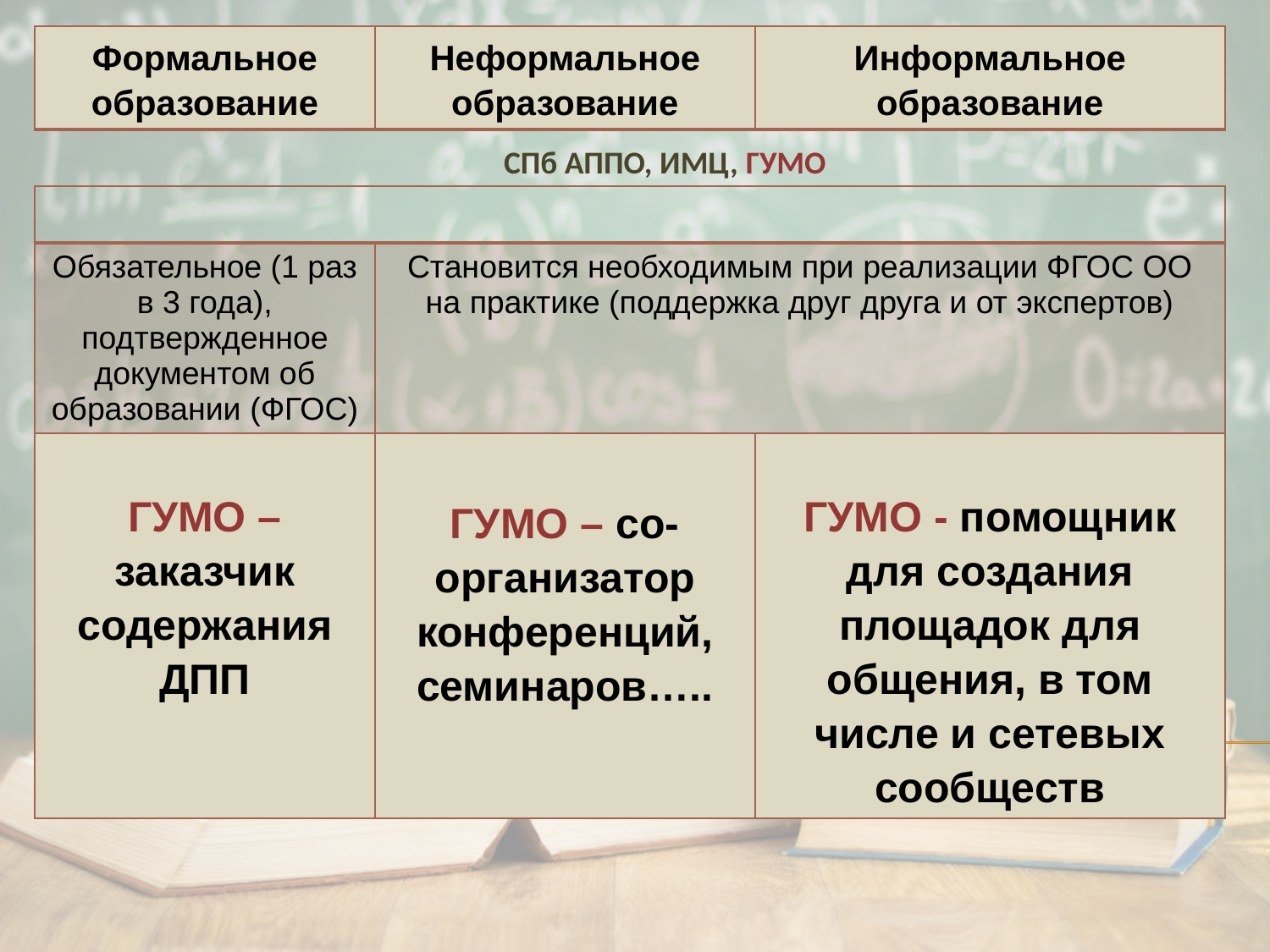

| Формальное образование | Неформальное образование | Информальное образование |
| --- | --- | --- |
СПб АППО, ИМЦ, ГУМО
|  |  |  |
| --- | --- | --- |
| Обязательное (1 раз в 3 года), подтвержденное документом об образовании (ФГОС) | Становится необходимым при реализации ФГОС ОО на практике (поддержка друг друга и от экспертов) |  |
| ГУМО – заказчик содержания ДПП | ГУМО – со-организатор конференций, семинаров….. | ГУМО - помощник для создания площадок для общения, в том числе и сетевых сообществ |